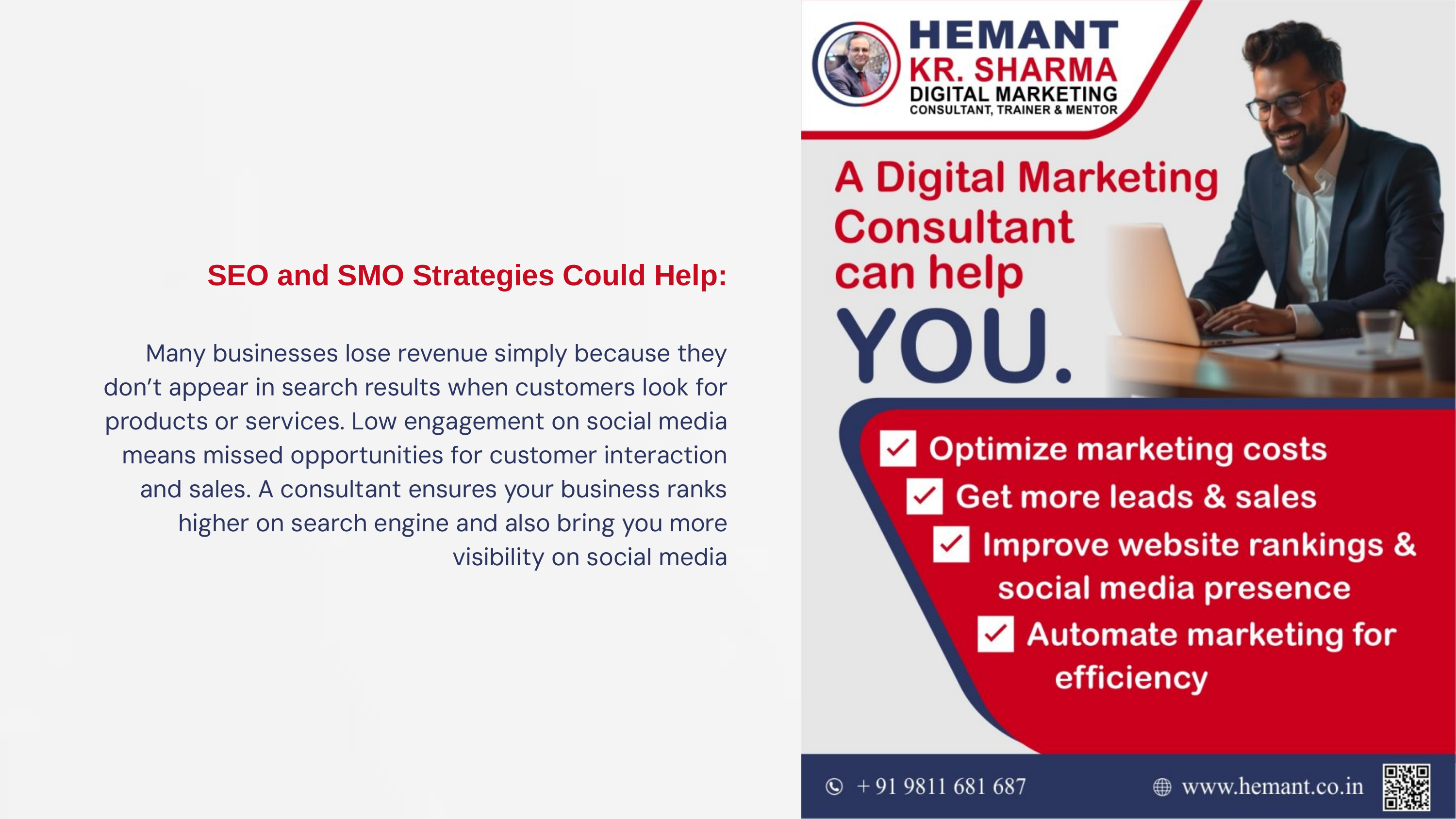

SEO and SMO Strategies Could Help:

Many businesses lose revenue simply because they don’t appear in search results when customers look for products or services. Low engagement on social media means missed opportunities for customer interaction and sales. A consultant ensures your business ranks higher on search engine and also bring you more visibility on social media